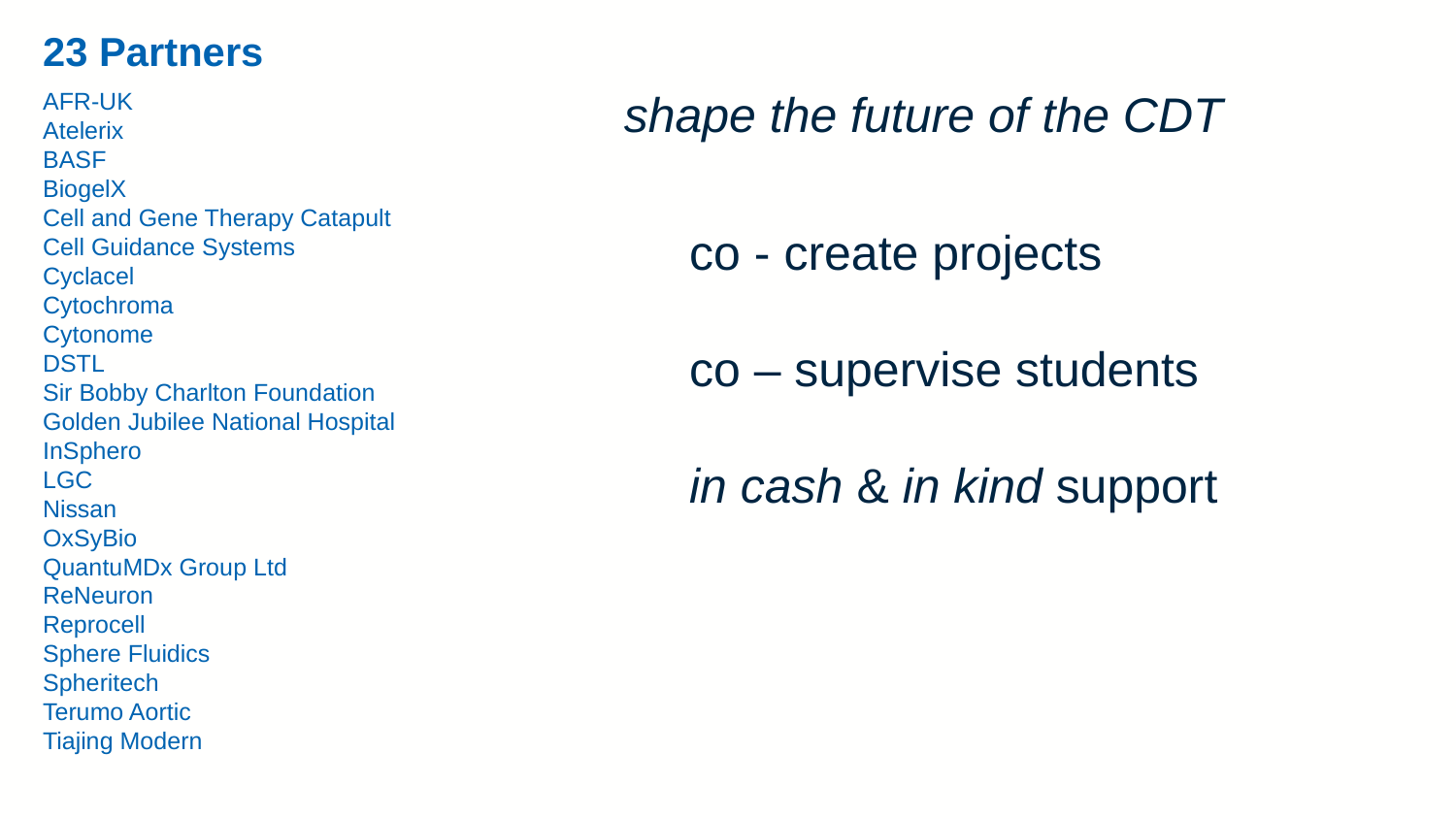

23 Partners

AFR-UK
Atelerix
BASF
BiogelX
Cell and Gene Therapy Catapult
Cell Guidance Systems
Cyclacel
Cytochroma
Cytonome
DSTL
Sir Bobby Charlton Foundation
Golden Jubilee National Hospital
InSphero
LGC
Nissan
OxSyBio
QuantuMDx Group Ltd
ReNeuron
Reprocell
Sphere Fluidics
Spheritech
Terumo Aortic
Tiajing Modern

shape the future of the CDT
co - create projects

co – supervise students

in cash & in kind support